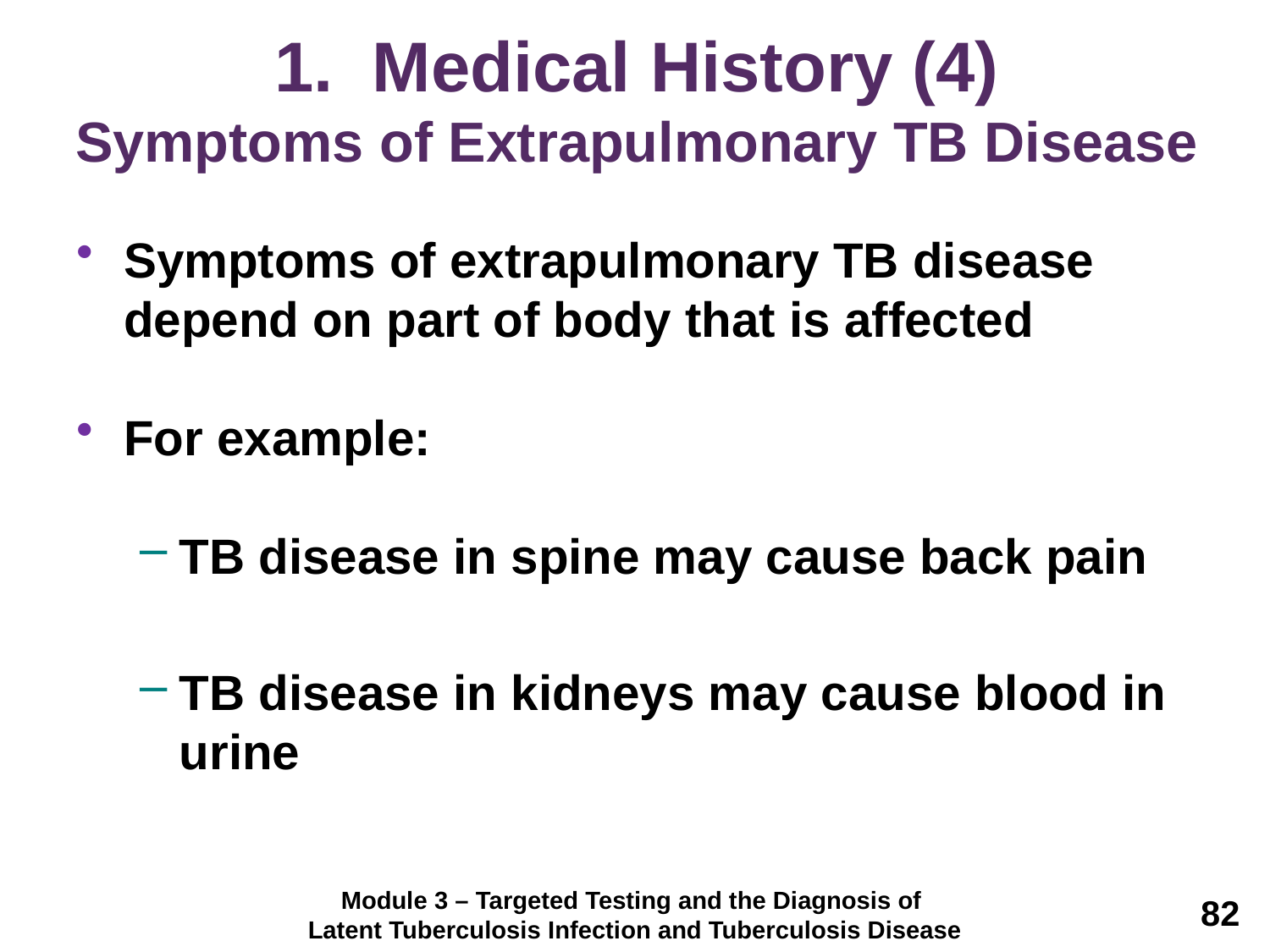

# 1.  Medical History (4) Symptoms of Extrapulmonary TB Disease
Symptoms of extrapulmonary TB disease depend on part of body that is affected

For example:

TB disease in spine may cause back pain

TB disease in kidneys may cause blood in urine

Module 3 – Targeted Testing and the Diagnosis of
Latent Tuberculosis Infection and Tuberculosis Disease
82